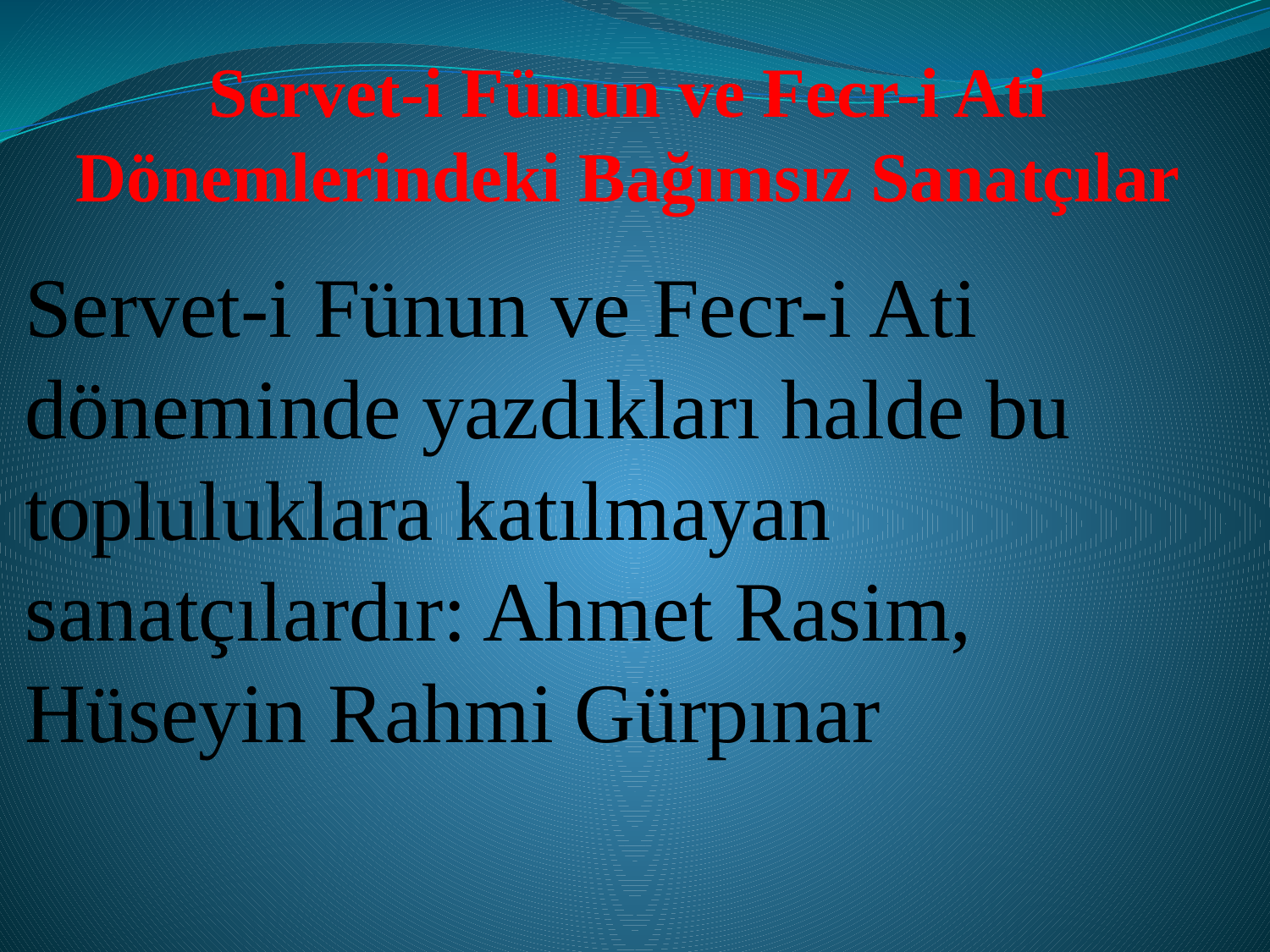

# Servet-i Fünun ve Fecr-i Ati Dönemlerindeki Bağımsız Sanatçılar
Servet-i Fünun ve Fecr-i Ati döneminde yazdıkları halde bu topluluklara katılmayan sanatçılardır: Ahmet Rasim, Hüseyin Rahmi Gürpınar